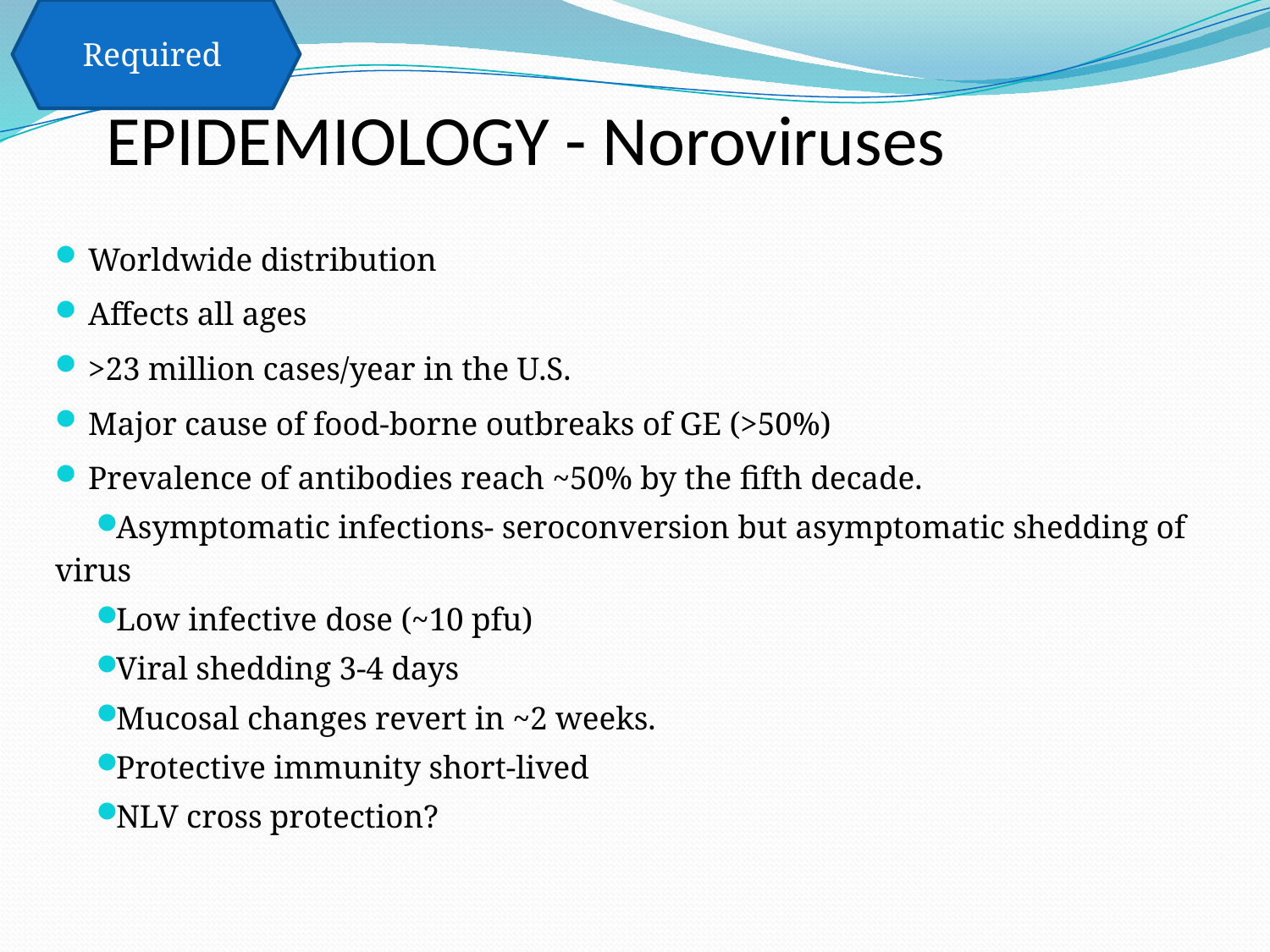

Required
# EPIDEMIOLOGY - Noroviruses
Worldwide distribution
Affects all ages
>23 million cases/year in the U.S.
Major cause of food-borne outbreaks of GE (>50%)
Prevalence of antibodies reach ~50% by the fifth decade.
Asymptomatic infections- seroconversion but asymptomatic shedding of virus
Low infective dose (~10 pfu)
Viral shedding 3-4 days
Mucosal changes revert in ~2 weeks.
Protective immunity short-lived
NLV cross protection?